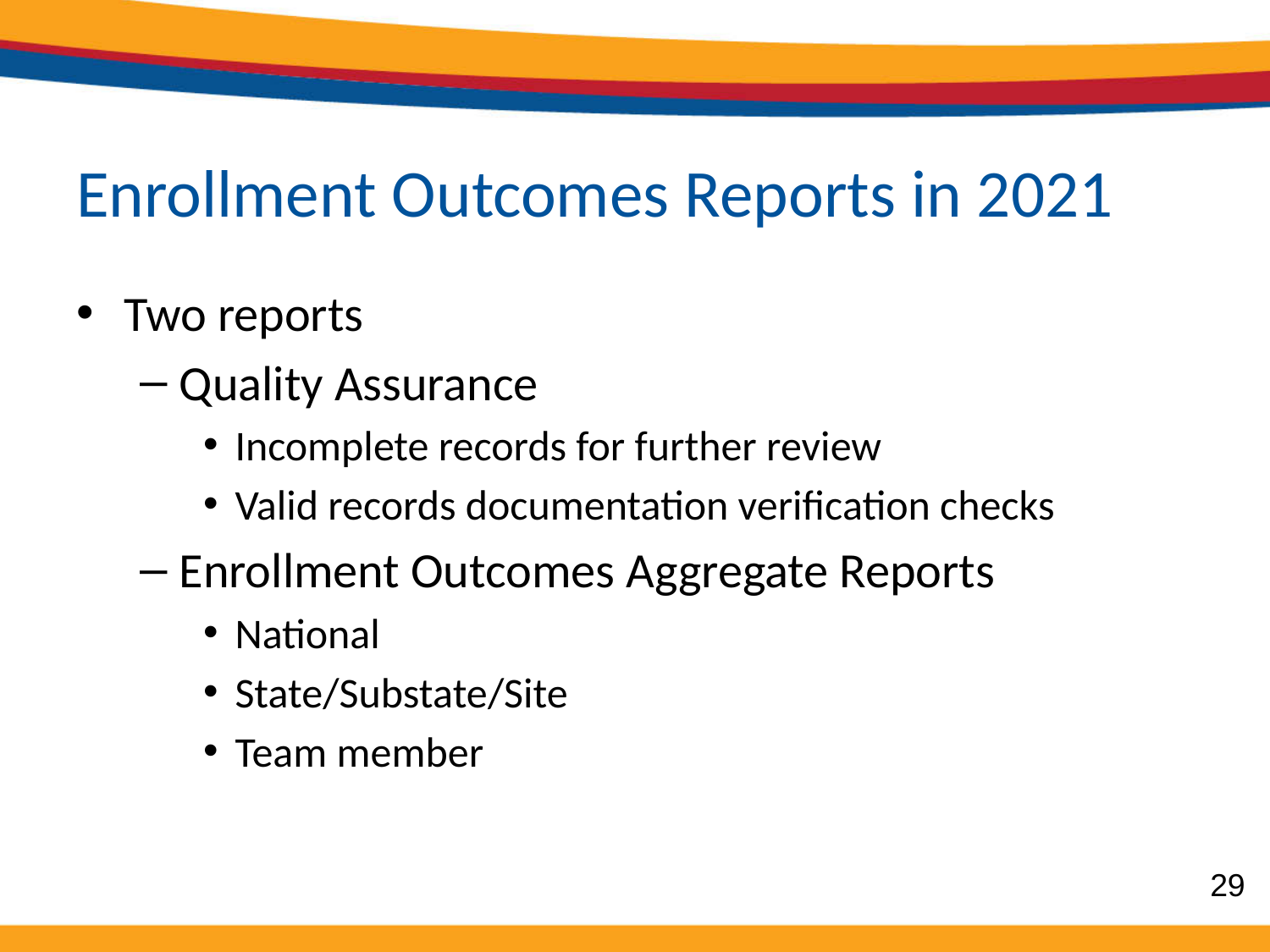

# Enrollment Outcomes Reports in 2021
Two reports
Quality Assurance
Incomplete records for further review
Valid records documentation verification checks
Enrollment Outcomes Aggregate Reports
National
State/Substate/Site
Team member

29